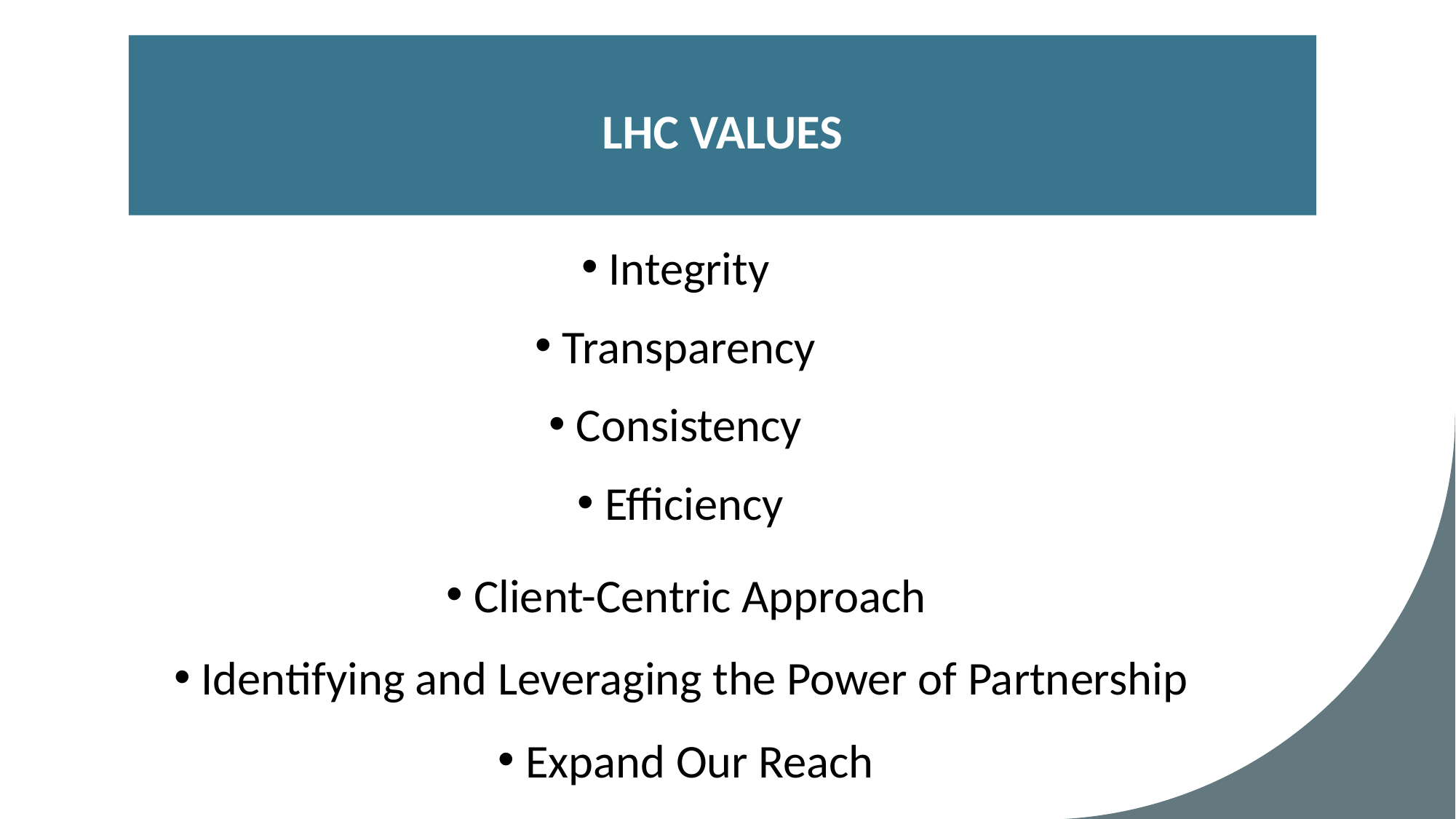

# LHC VALUES
Integrity
Transparency
Consistency
Efficiency
Client-Centric Approach
Identifying and Leveraging the Power of Partnership
Expand Our Reach